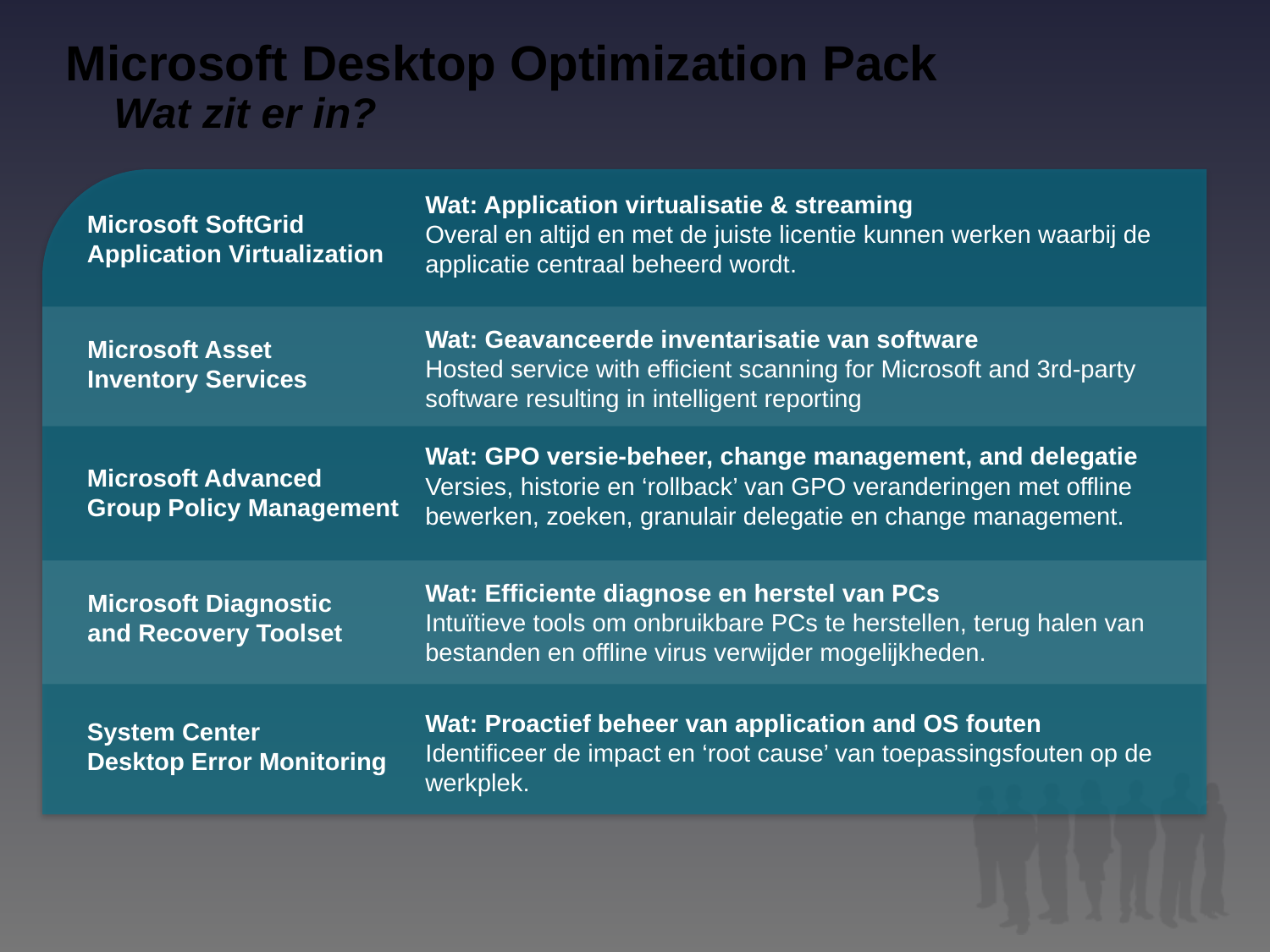

# Microsoft Desktop Optimization Pack Wat zit er in?
Wat: Application virtualisatie & streaming
Overal en altijd en met de juiste licentie kunnen werken waarbij de applicatie centraal beheerd wordt.
Microsoft SoftGrid
Application Virtualization

Wat: Geavanceerde inventarisatie van software
Hosted service with efficient scanning for Microsoft and 3rd-party software resulting in intelligent reporting
Microsoft Asset
Inventory Services
Wat: GPO versie-beheer, change management, and delegatie
Versies, historie en ‘rollback’ van GPO veranderingen met offline bewerken, zoeken, granulair delegatie en change management.
Microsoft Advanced
Group Policy Management

Wat: Efficiente diagnose en herstel van PCs
Intuïtieve tools om onbruikbare PCs te herstellen, terug halen van bestanden en offline virus verwijder mogelijkheden.
Microsoft Diagnostic
and Recovery Toolset
Wat: Proactief beheer van application and OS fouten
Identificeer de impact en ‘root cause’ van toepassingsfouten op de werkplek.
System Center
Desktop Error Monitoring